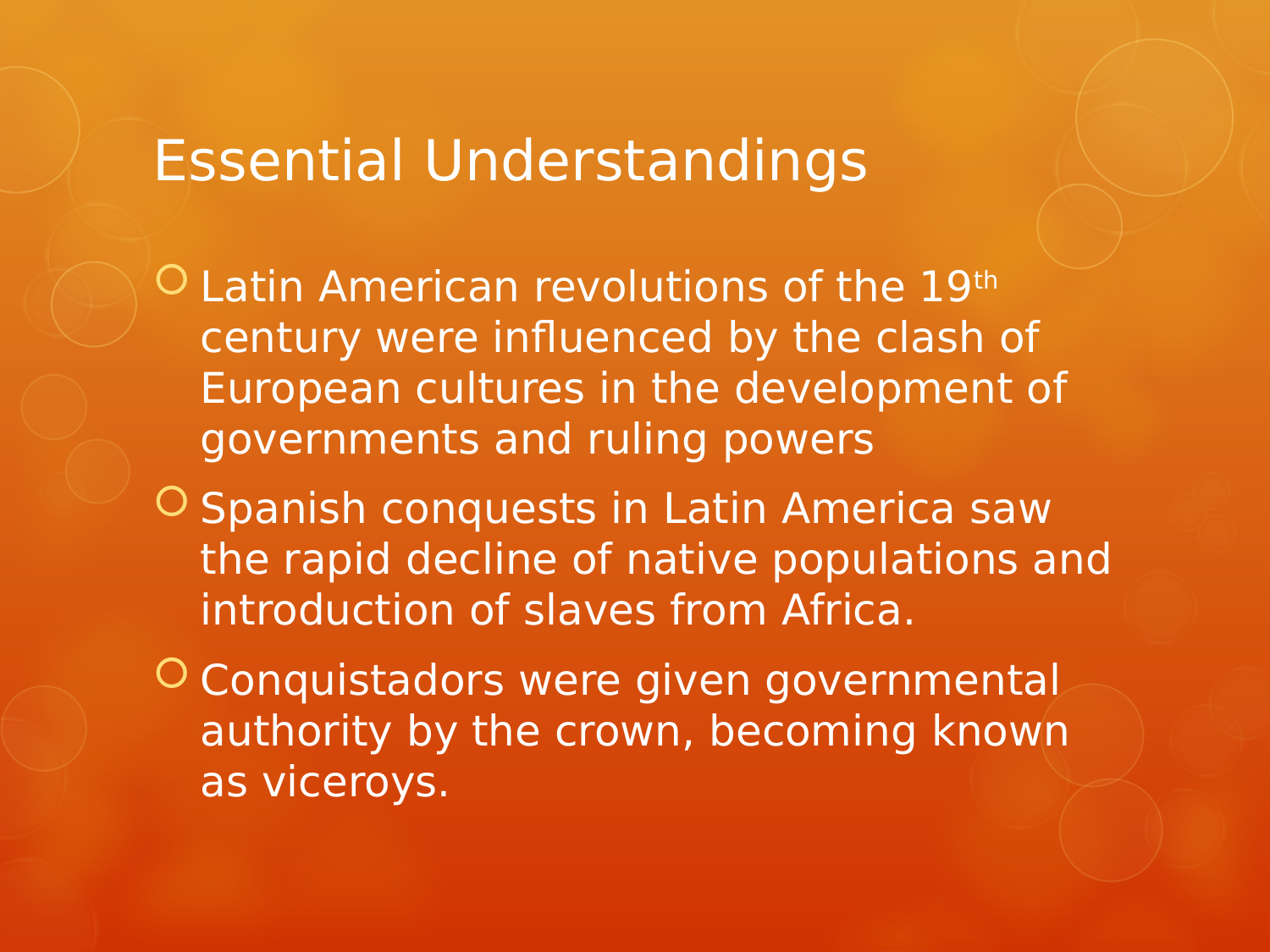

# Essential Understandings
Latin American revolutions of the 19th century were influenced by the clash of European cultures in the development of governments and ruling powers
Spanish conquests in Latin America saw the rapid decline of native populations and introduction of slaves from Africa.
Conquistadors were given governmental authority by the crown, becoming known as viceroys.